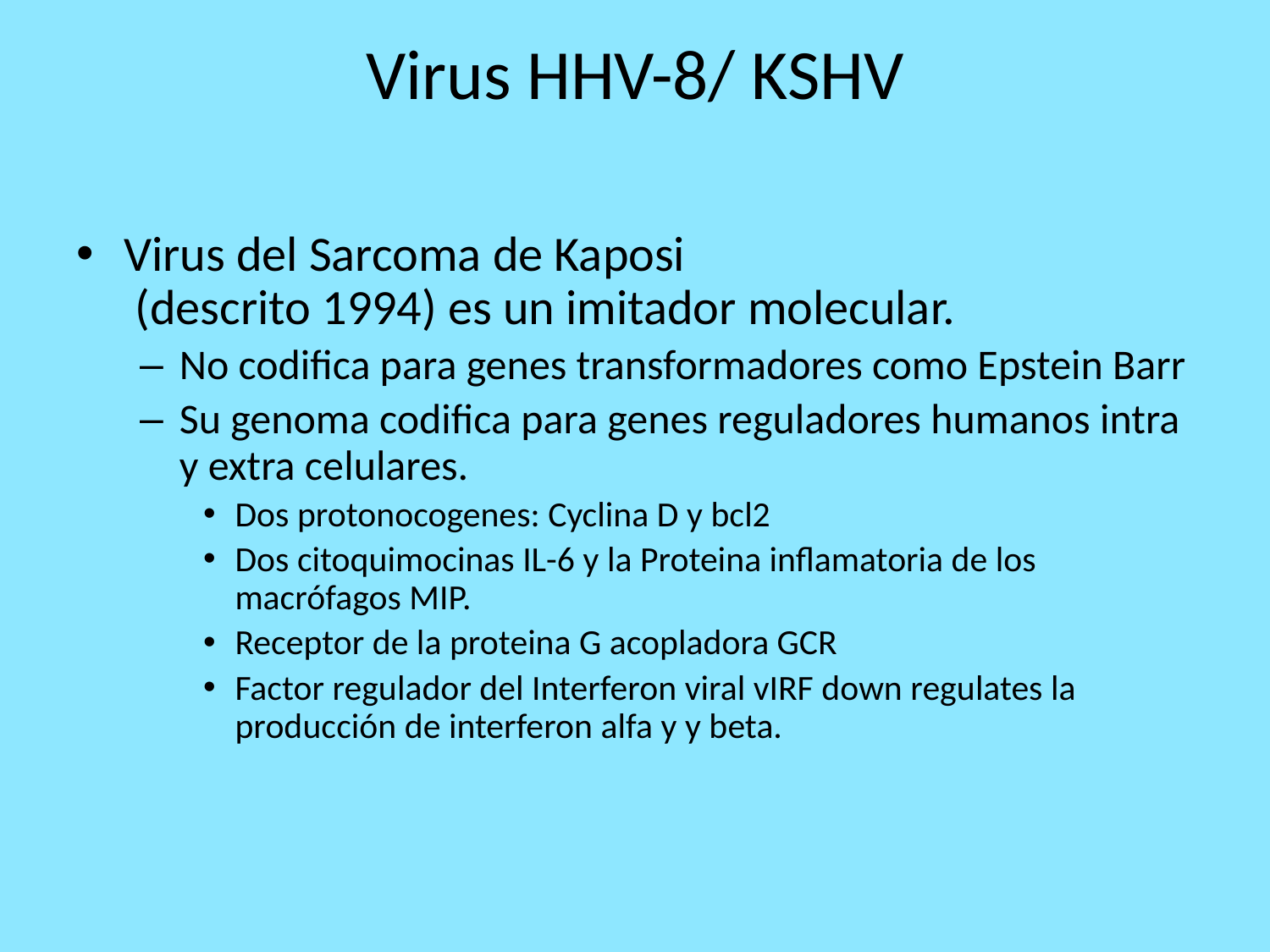

# Virus HHV-8/ KSHV
Virus del Sarcoma de Kaposi
 (descrito 1994) es un imitador molecular.
No codifica para genes transformadores como Epstein Barr
Su genoma codifica para genes reguladores humanos intra y extra celulares.
Dos protonocogenes: Cyclina D y bcl2
Dos citoquimocinas IL-6 y la Proteina inflamatoria de los macrófagos MIP.
Receptor de la proteina G acopladora GCR
Factor regulador del Interferon viral vIRF down regulates la producción de interferon alfa y y beta.